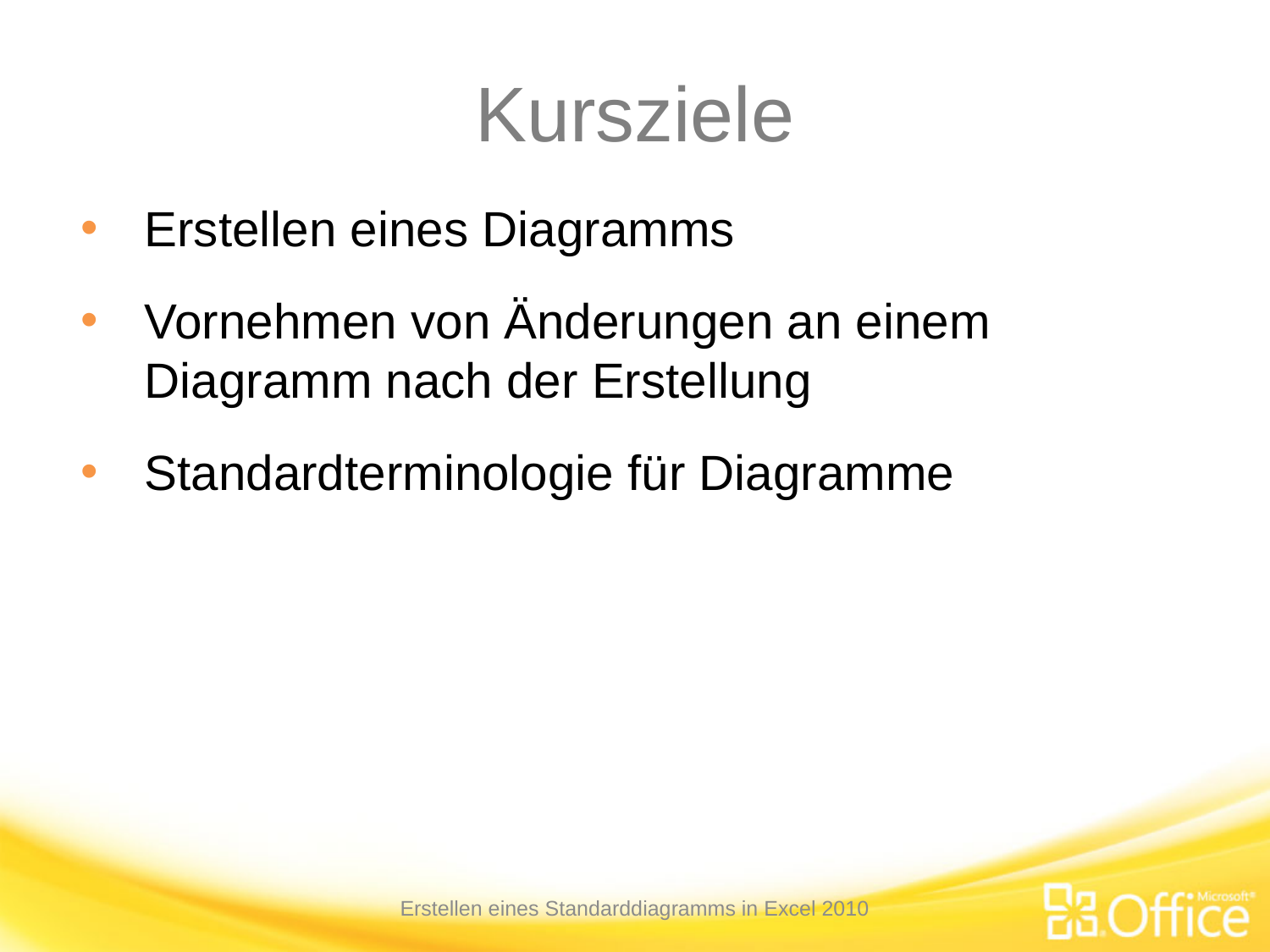

# Kursziele
Erstellen eines Diagramms
Vornehmen von Änderungen an einem Diagramm nach der Erstellung
Standardterminologie für Diagramme
Erstellen eines Standarddiagramms in Excel 2010